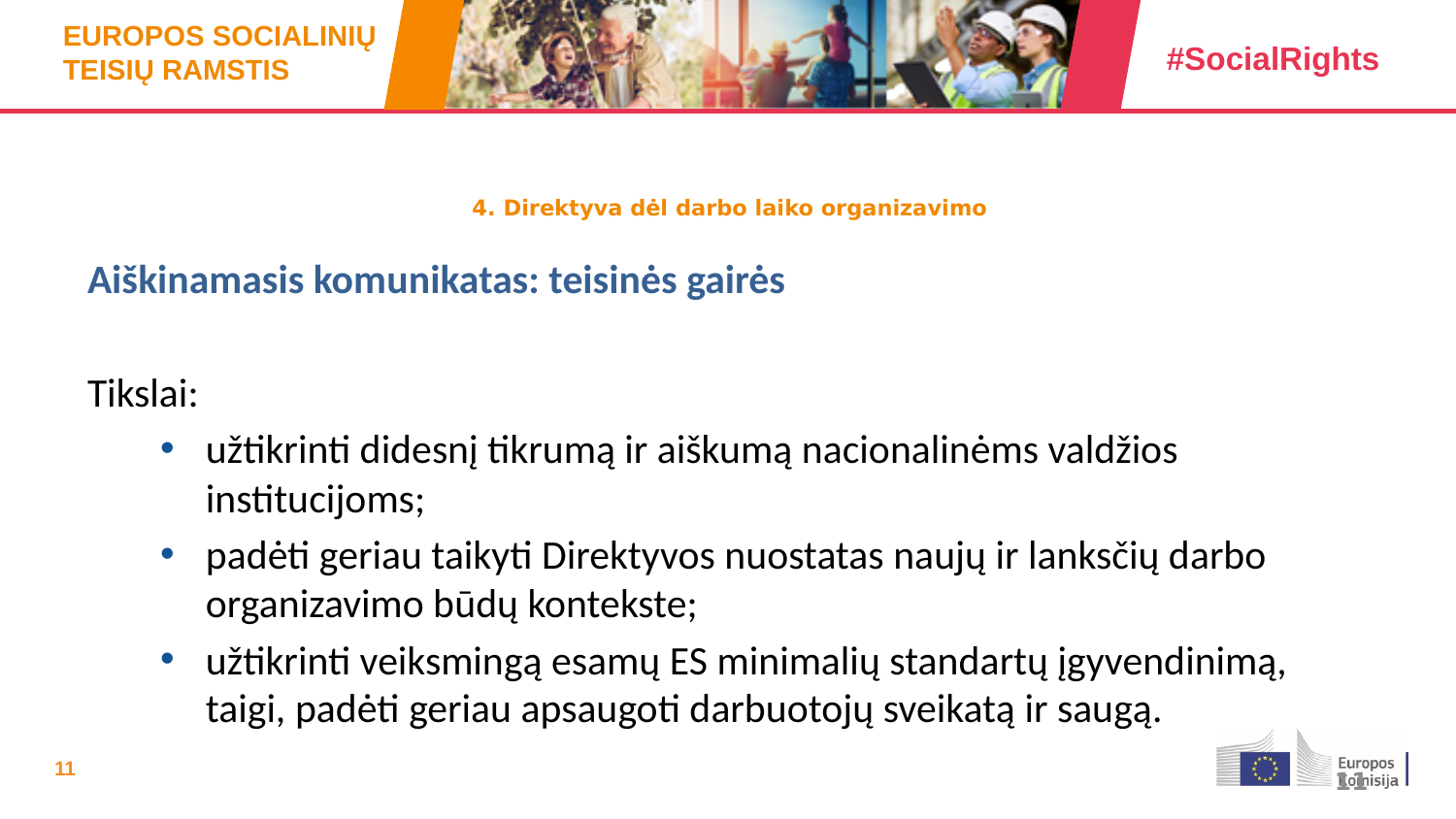

# 4. Direktyva dėl darbo laiko organizavimo
Aiškinamasis komunikatas: teisinės gairės

Tikslai:
užtikrinti didesnį tikrumą ir aiškumą nacionalinėms valdžios institucijoms;
padėti geriau taikyti Direktyvos nuostatas naujų ir lanksčių darbo organizavimo būdų kontekste;
užtikrinti veiksmingą esamų ES minimalių standartų įgyvendinimą, taigi, padėti geriau apsaugoti darbuotojų sveikatą ir saugą.

11